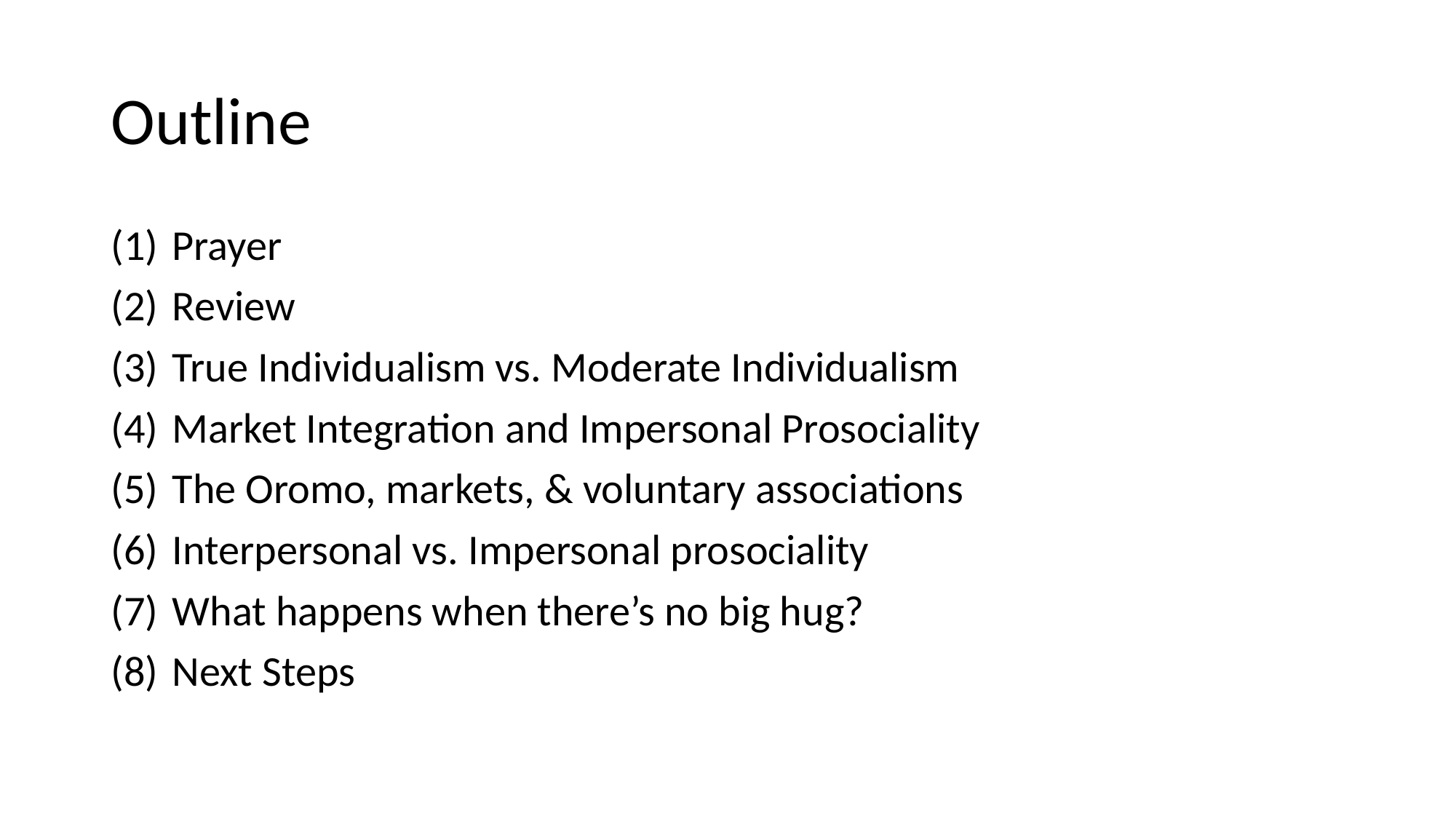

# Outline
Prayer
Review
True Individualism vs. Moderate Individualism
Market Integration and Impersonal Prosociality
The Oromo, markets, & voluntary associations
Interpersonal vs. Impersonal prosociality
What happens when there’s no big hug?
Next Steps